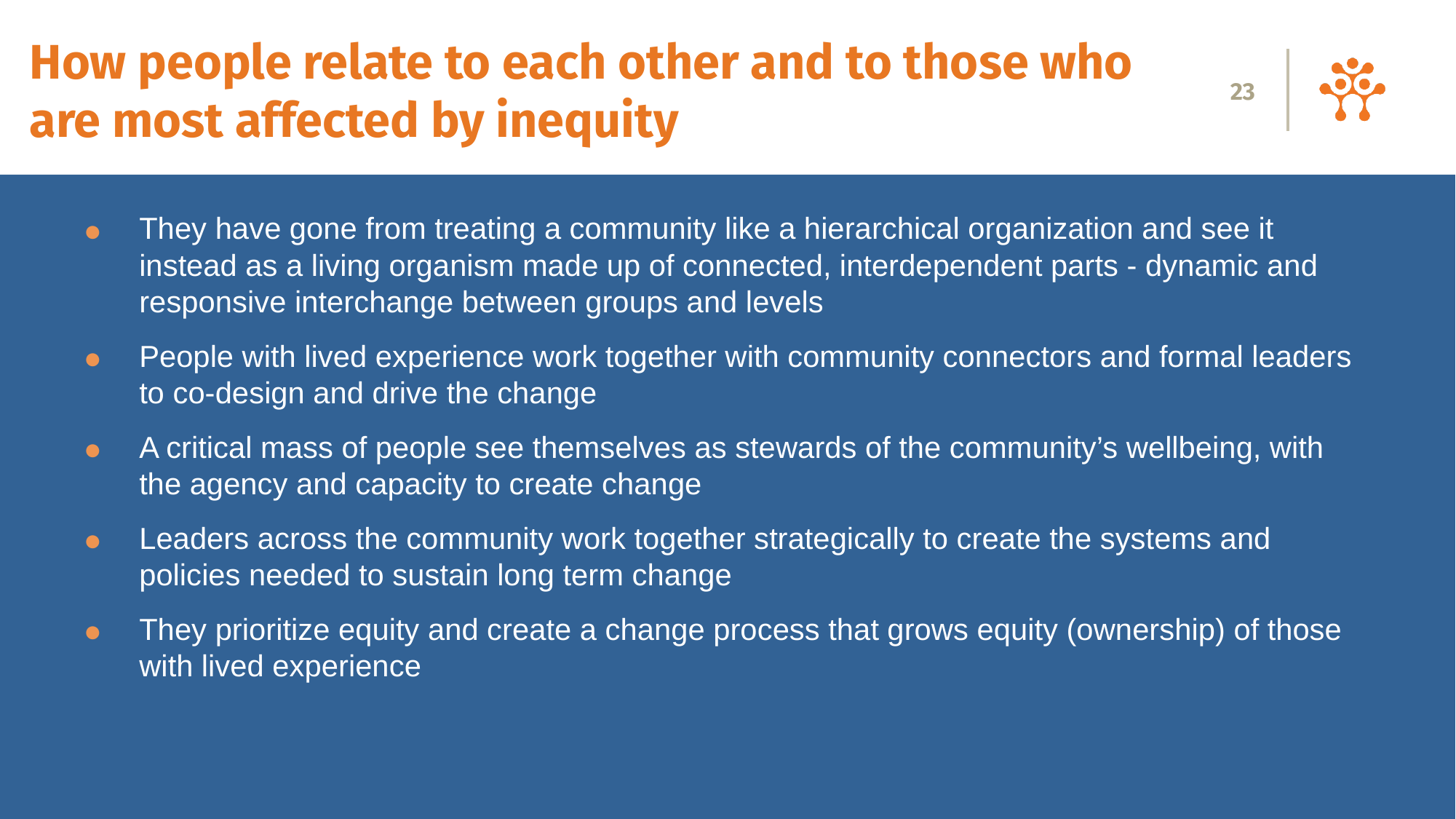

# How people relate to each other and to those who are most affected by inequity
23
They have gone from treating a community like a hierarchical organization and see it instead as a living organism made up of connected, interdependent parts - dynamic and responsive interchange between groups and levels
People with lived experience work together with community connectors and formal leaders to co-design and drive the change
A critical mass of people see themselves as stewards of the community’s wellbeing, with the agency and capacity to create change
Leaders across the community work together strategically to create the systems and policies needed to sustain long term change
They prioritize equity and create a change process that grows equity (ownership) of those with lived experience